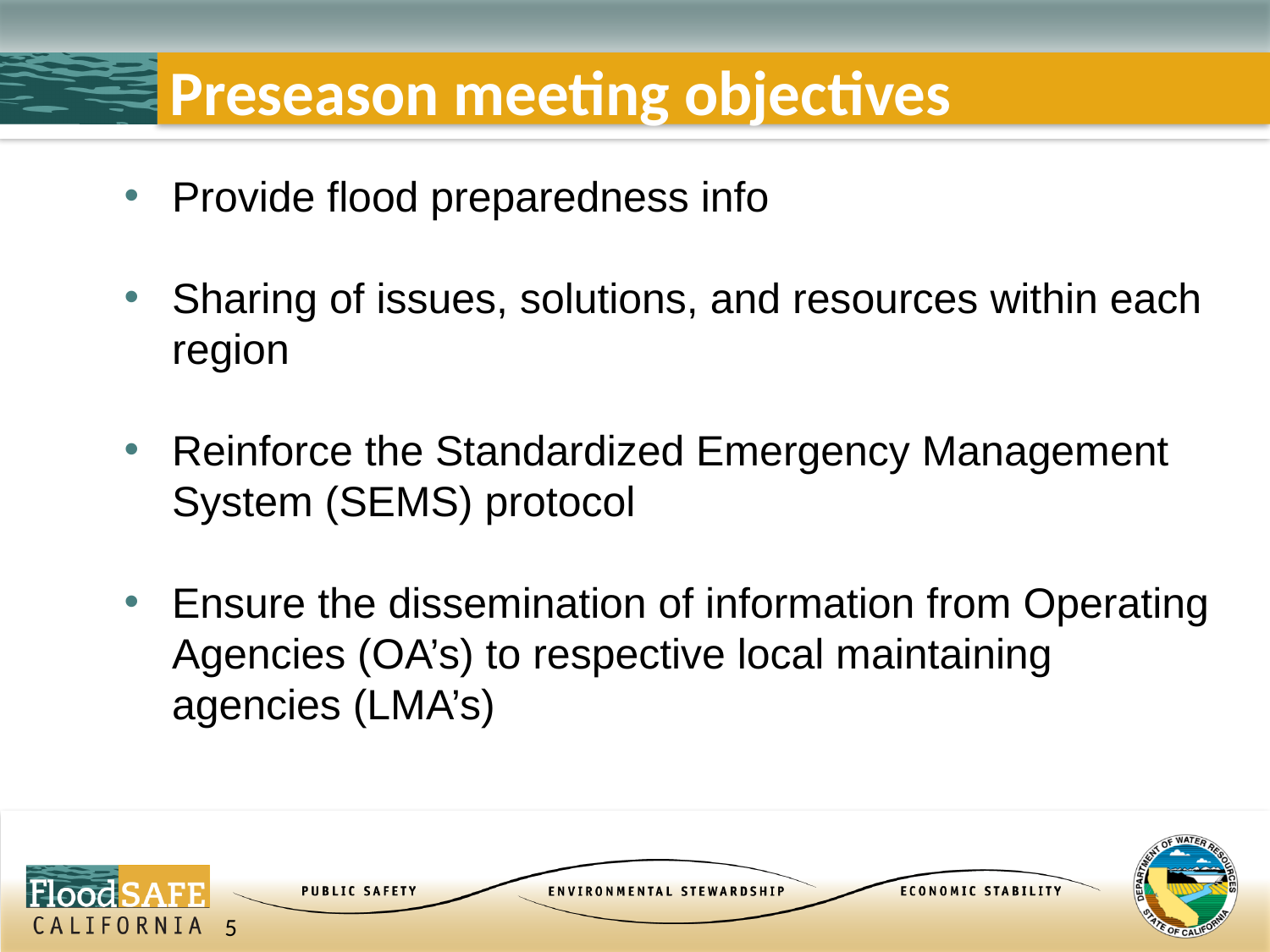

# Preseason meeting objectives
Provide flood preparedness info

Sharing of issues, solutions, and resources within each region

Reinforce the Standardized Emergency Management System (SEMS) protocol

Ensure the dissemination of information from Operating Agencies (OA’s) to respective local maintaining agencies (LMA’s)